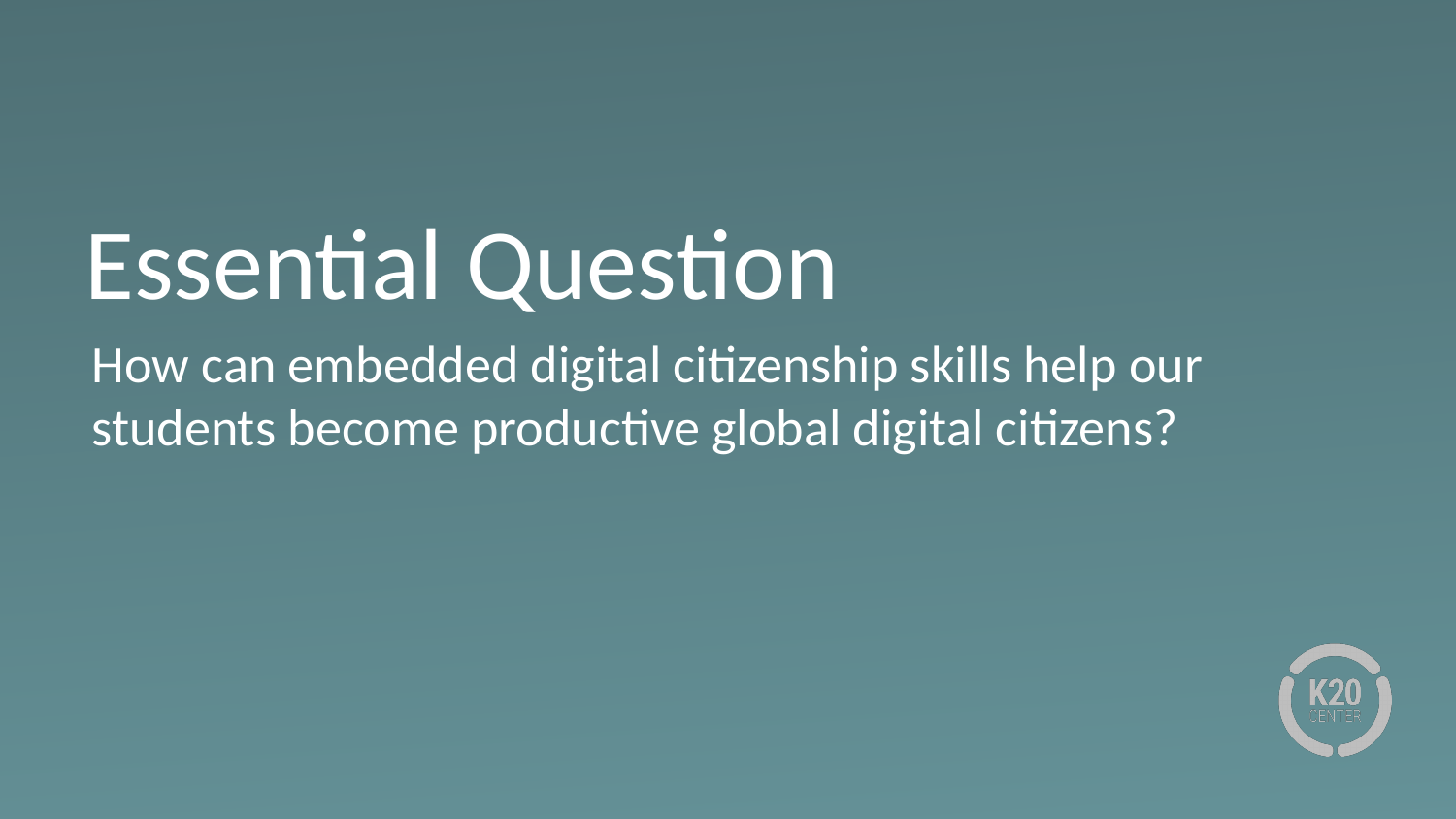

# Essential Question
How can embedded digital citizenship skills help our students become productive global digital citizens?